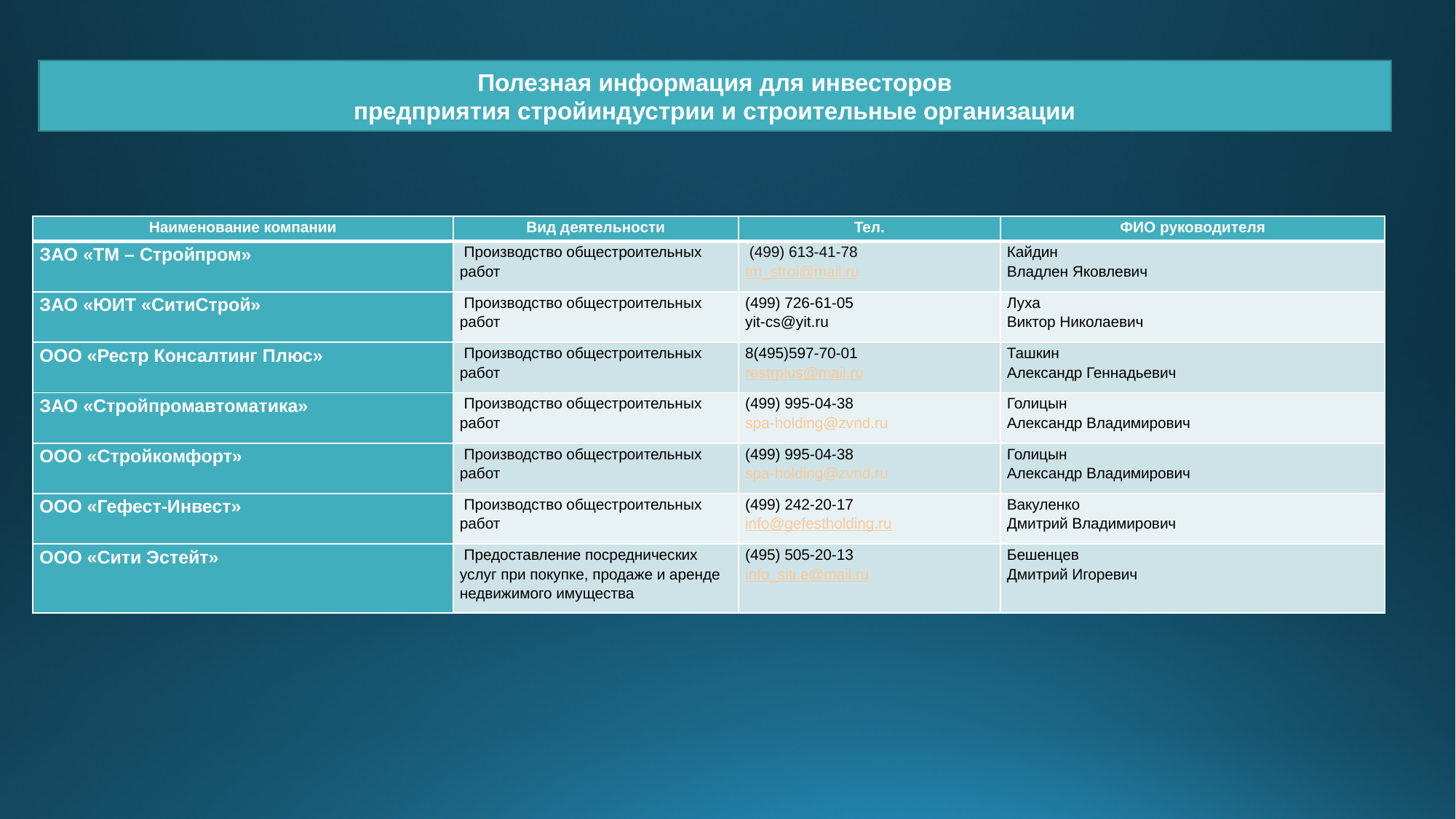

Полезная информация для инвесторов
предприятия стройиндустрии и строительные организации
| Наименование компании | Вид деятельности | Тел. | ФИО руководителя |
| --- | --- | --- | --- |
| ЗАО «ТМ – Стройпром» | Производство общестроительных работ | (499) 613-41-78 tm\_stroi@mail.ru | Кайдин Владлен Яковлевич |
| ЗАО «ЮИТ «СитиСтрой» | Производство общестроительных работ | (499) 726-61-05 yit-cs@yit.ru | Луха Виктор Николаевич |
| ООО «Рестр Консалтинг Плюс» | Производство общестроительных работ | 8(495)597-70-01 restrplus@mail.ru | Ташкин Александр Геннадьевич |
| ЗАО «Стройпромавтоматика» | Производство общестроительных работ | (499) 995-04-38 spa-holding@zvnd.ru | Голицын Александр Владимирович |
| ООО «Стройкомфорт» | Производство общестроительных работ | (499) 995-04-38 spa-holding@zvnd.ru | Голицын Александр Владимирович |
| ООО «Гефест-Инвест» | Производство общестроительных работ | (499) 242-20-17 info@gefestholding.ru | Вакуленко Дмитрий Владимирович |
| ООО «Сити Эстейт» | Предоставление посреднических услуг при покупке, продаже и аренде недвижимого имущества | (495) 505-20-13 info\_siti.e@mail.ru | Бешенцев Дмитрий Игоревич |